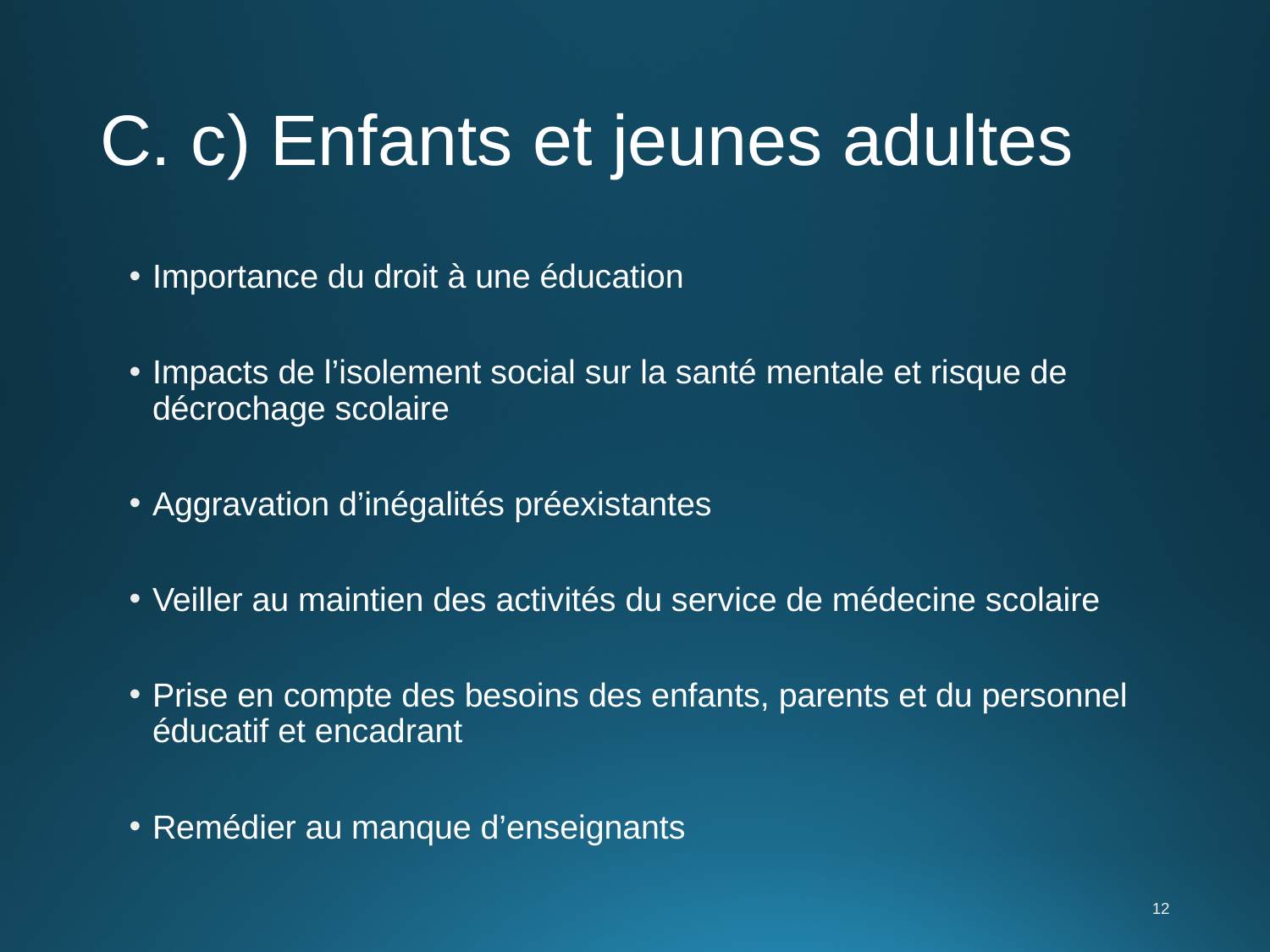

# C. c) Enfants et jeunes adultes
Importance du droit à une éducation

Impacts de l’isolement social sur la santé mentale et risque de décrochage scolaire

Aggravation d’inégalités préexistantes

Veiller au maintien des activités du service de médecine scolaire

Prise en compte des besoins des enfants, parents et du personnel éducatif et encadrant

Remédier au manque d’enseignants

12